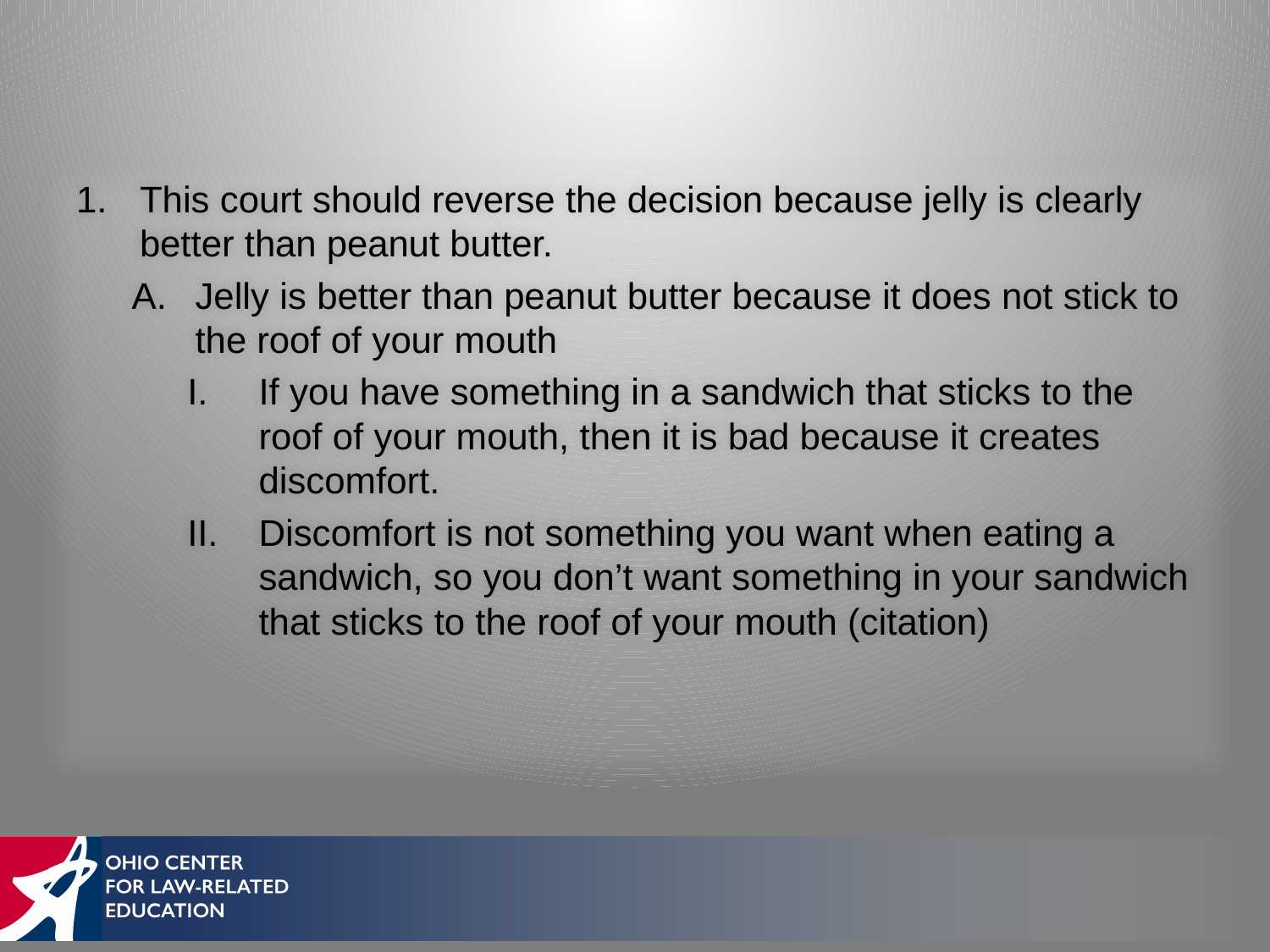

#
This court should reverse the decision because jelly is clearly better than peanut butter.
Jelly is better than peanut butter because it does not stick to the roof of your mouth
If you have something in a sandwich that sticks to the roof of your mouth, then it is bad because it creates discomfort.
Discomfort is not something you want when eating a sandwich, so you don’t want something in your sandwich that sticks to the roof of your mouth (citation)